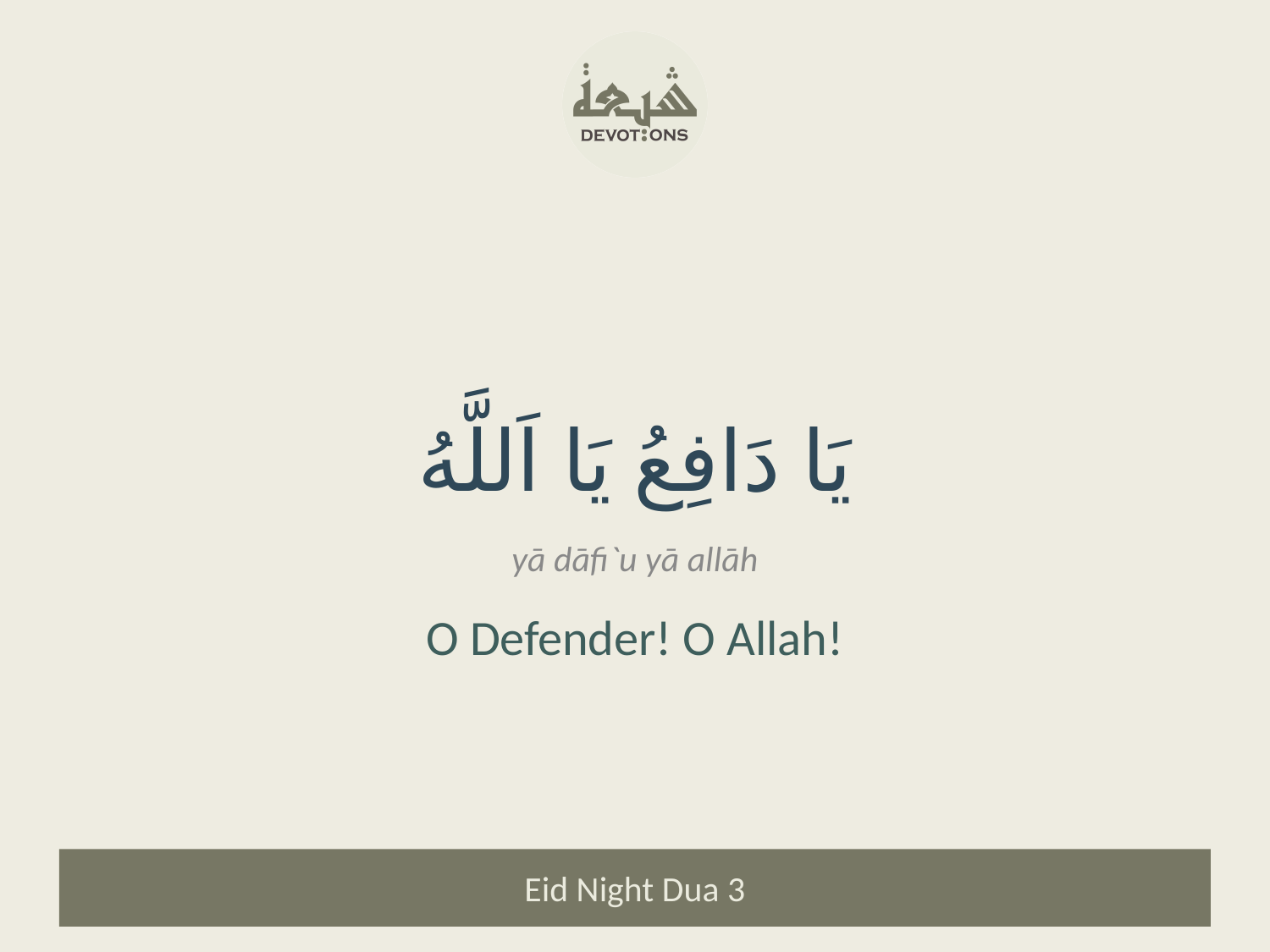

يَا دَافِعُ يَا اَللَّهُ
yā dāfi`u yā allāh
O Defender! O Allah!
Eid Night Dua 3